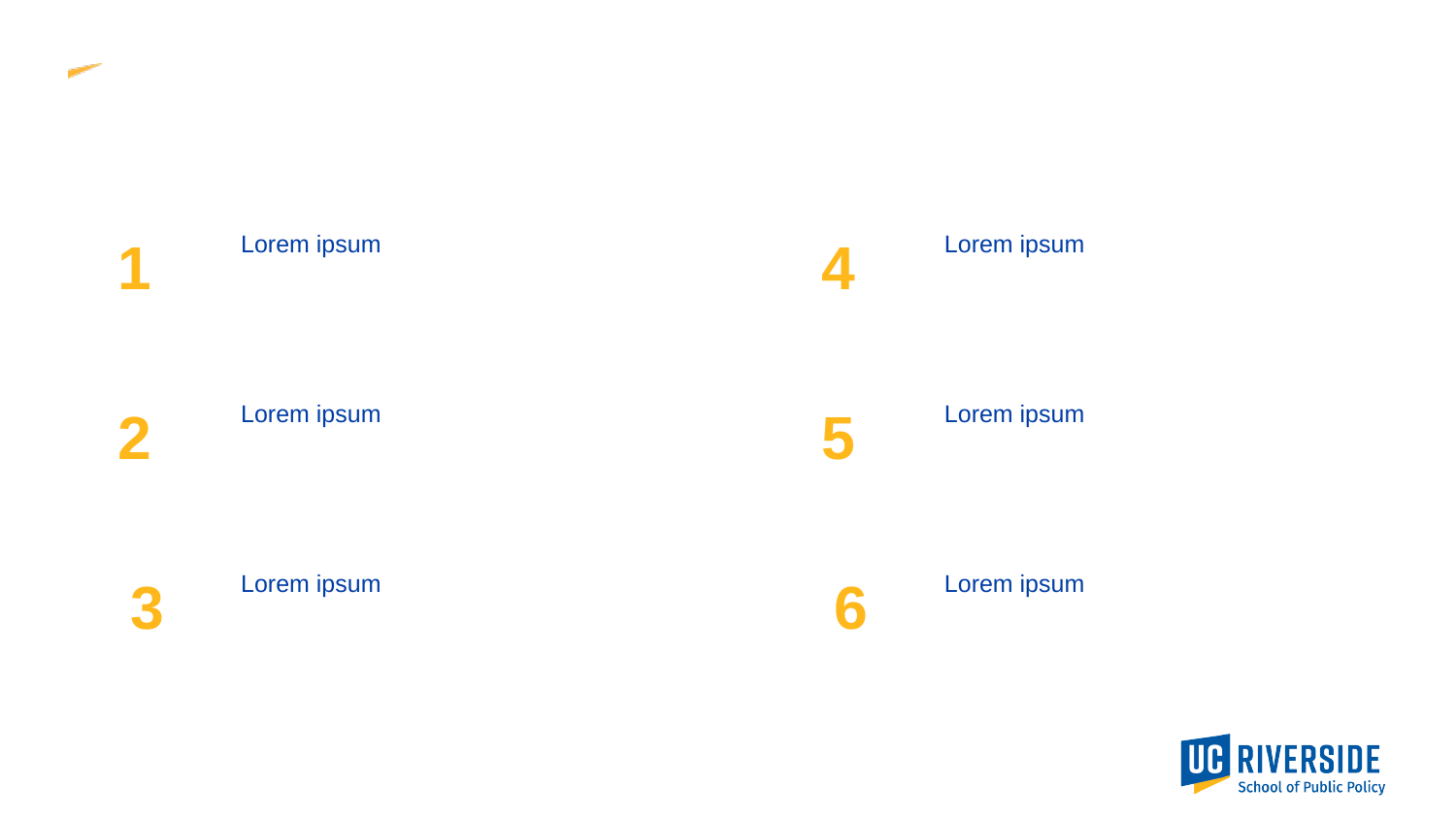

# 1
4
Lorem ipsum
Lorem ipsum

2
5
Lorem ipsum

Lorem ipsum

3
6
Lorem ipsum

Lorem ipsum